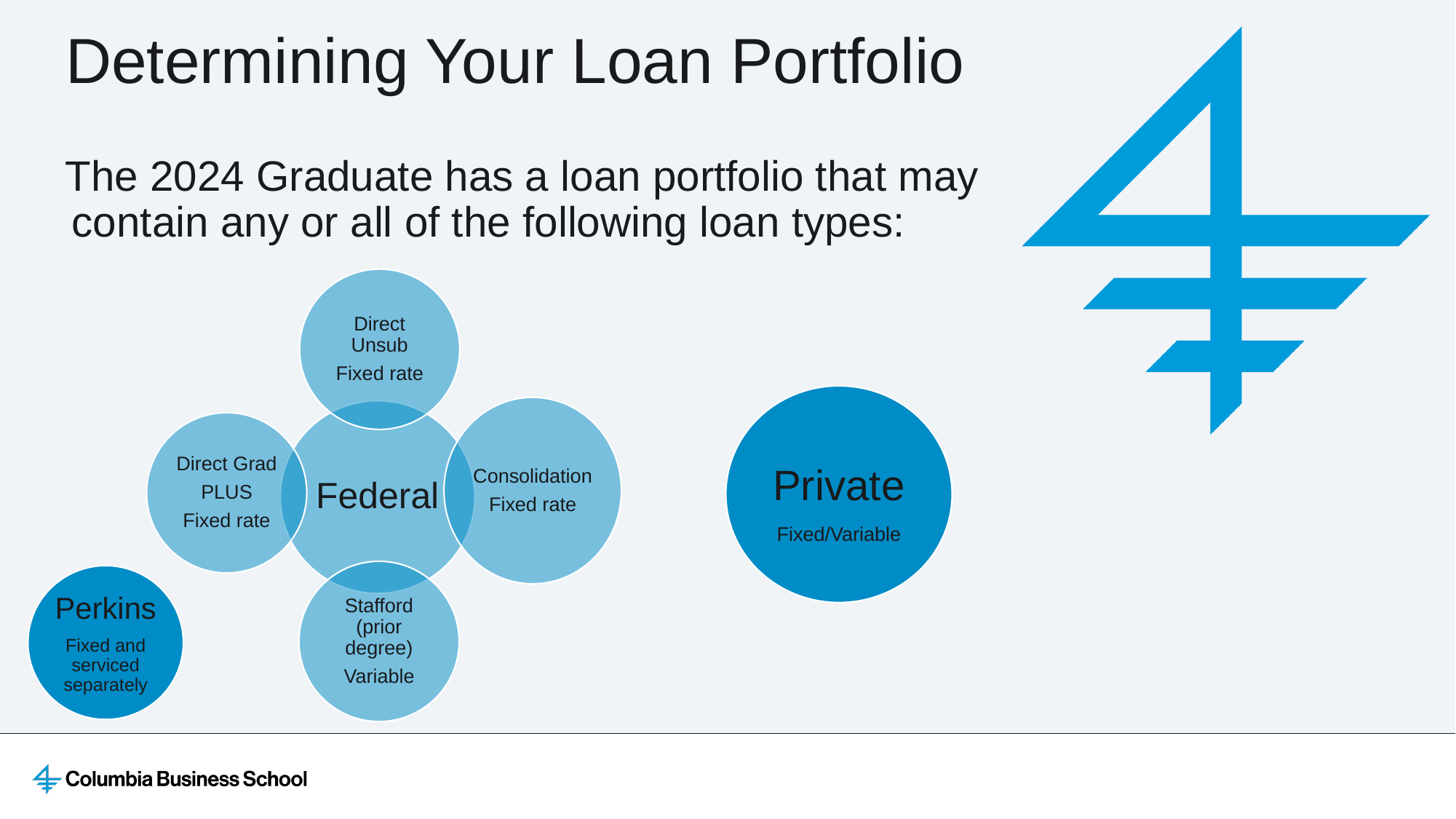

Determining Your Loan Portfolio
The 2024 Graduate has a loan portfolio that may contain any or all of the following loan types:

Federal
Direct Unsub
Fixed rate
Consolidation
Fixed rate
Stafford (prior degree)
Variable
Direct Grad
PLUS
Fixed rate

Private
Fixed/Variable

Perkins
Fixed and serviced separately